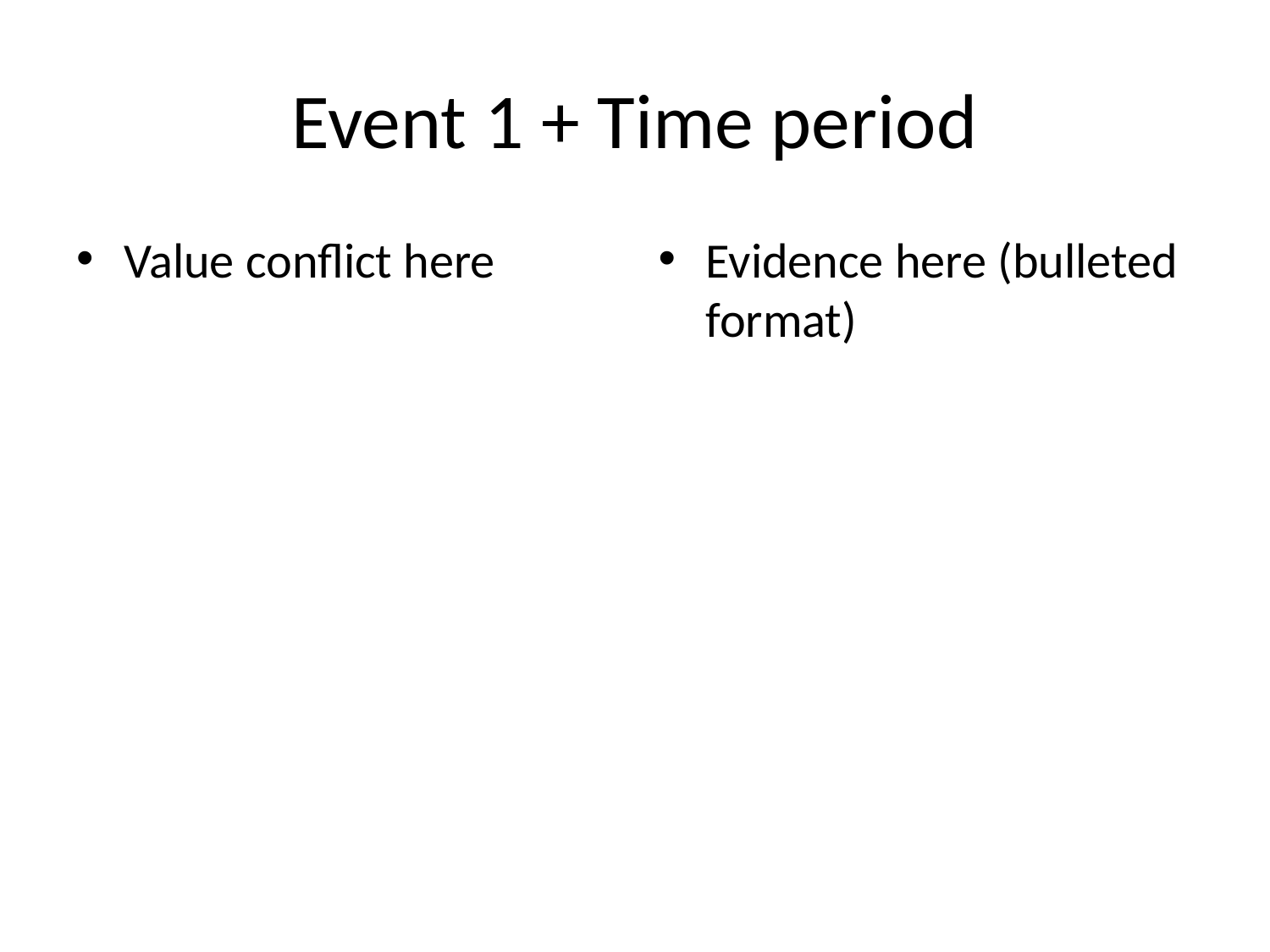

# Event 1 + Time period
Value conflict here
Evidence here (bulleted format)